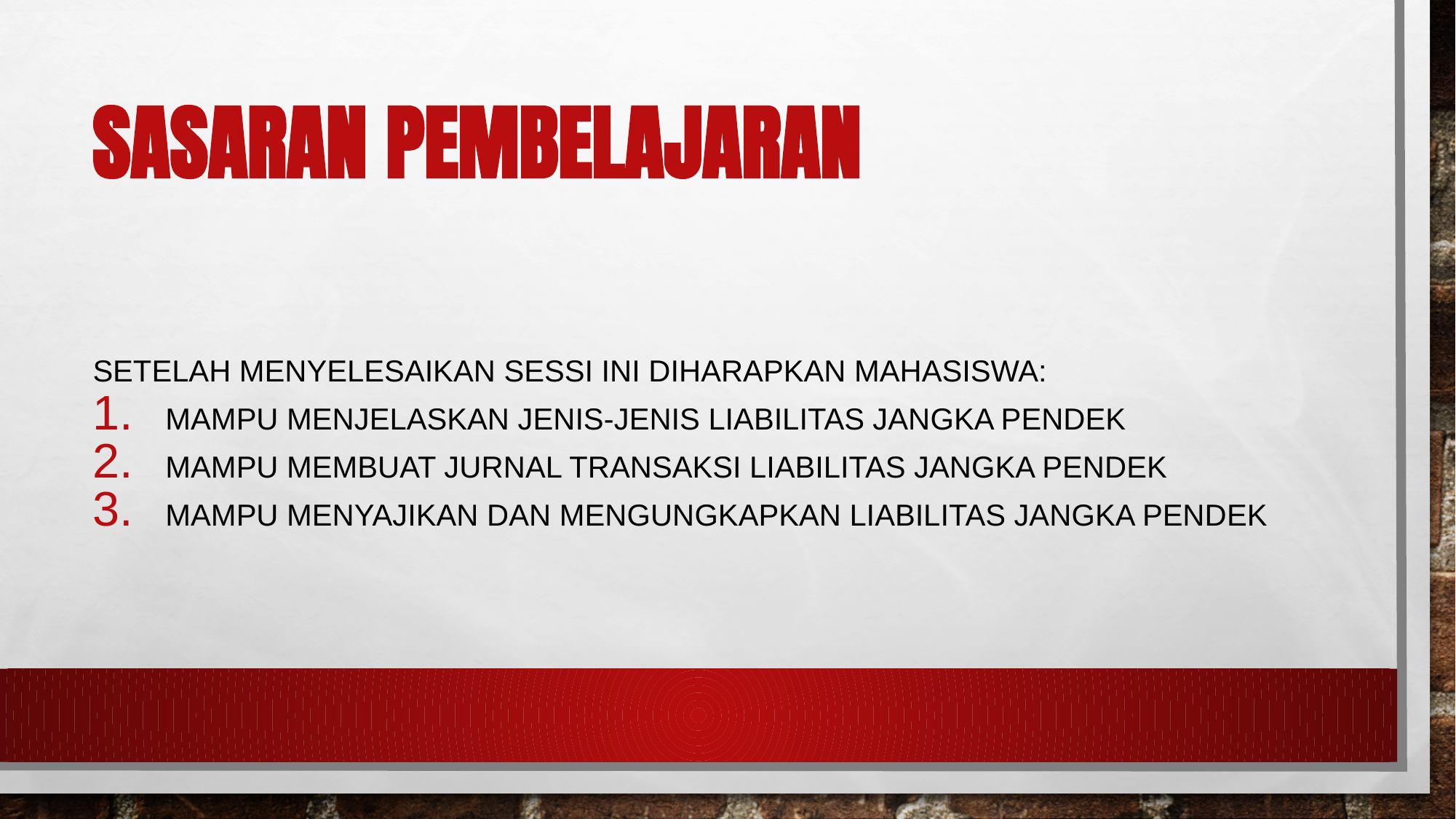

# Sasaran Pembelajaran
Setelah menyelesaiKan sessi ini diharapkan mahasiswa:
Mampu menjelaskan jenis-jenis liabilitas jangka pendek
Mampu membuat jurnal transaksi liabilitas jangka pendek
Mampu menyajikan dan mengungkapkan liabilitas jangKA PENDEK